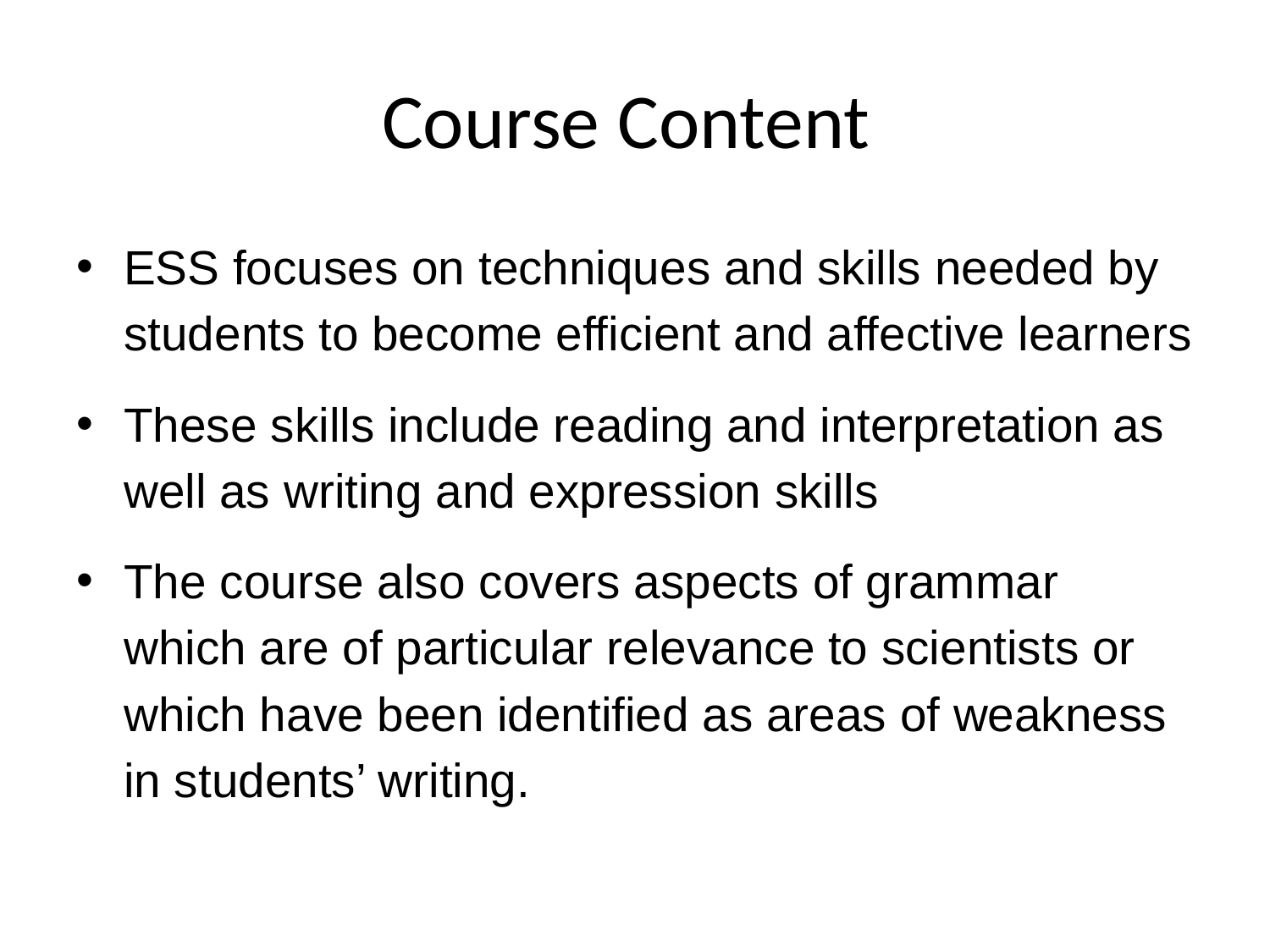

# Course Content
ESS focuses on techniques and skills needed by students to become efficient and affective learners
These skills include reading and interpretation as well as writing and expression skills
The course also covers aspects of grammar which are of particular relevance to scientists or which have been identified as areas of weakness in students’ writing.